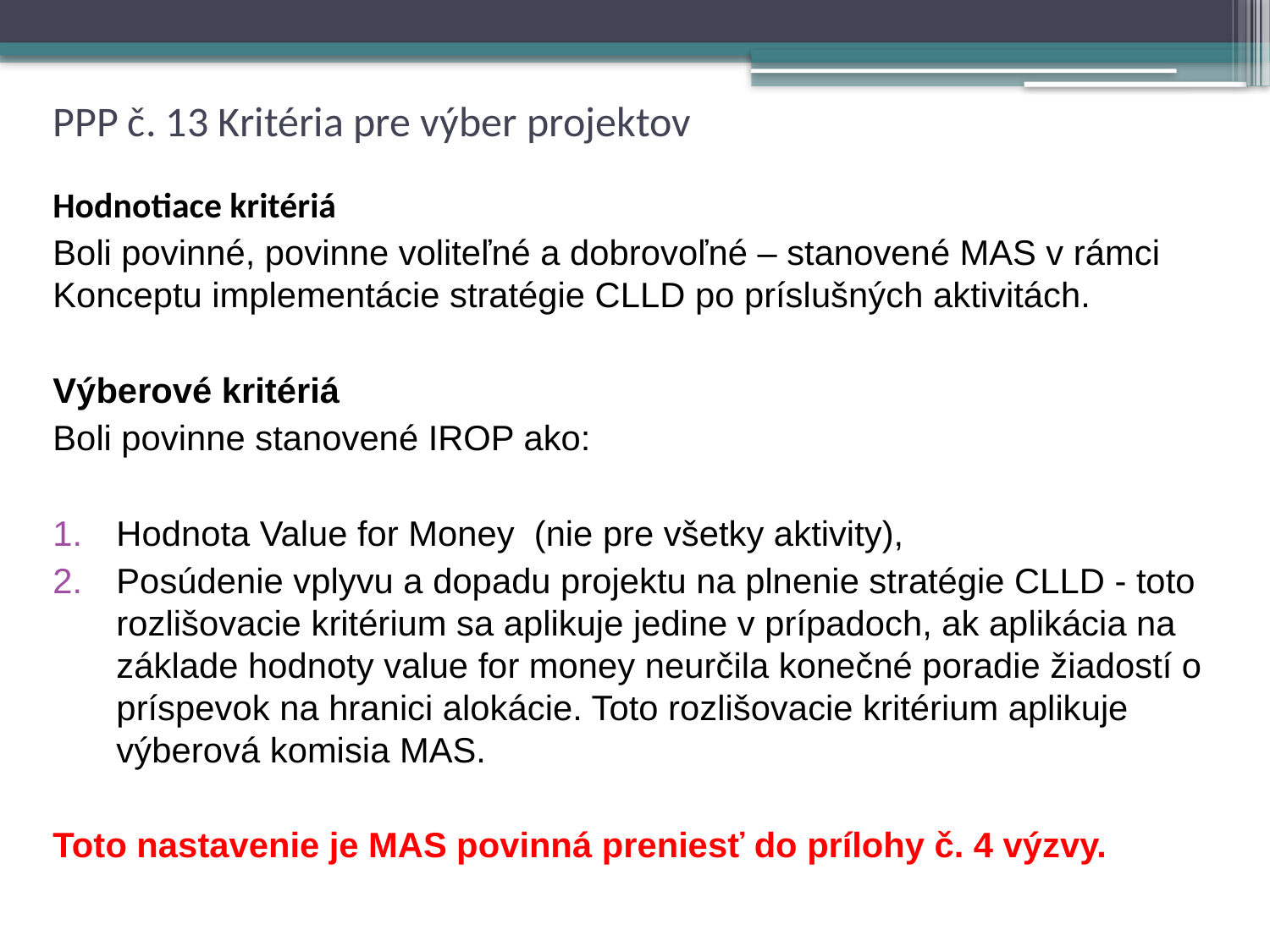

# PPP č. 13 Kritéria pre výber projektov
Hodnotiace kritériá
Boli povinné, povinne voliteľné a dobrovoľné – stanovené MAS v rámci Konceptu implementácie stratégie CLLD po príslušných aktivitách.

Výberové kritériá
Boli povinne stanovené IROP ako:

Hodnota Value for Money  (nie pre všetky aktivity),
Posúdenie vplyvu a dopadu projektu na plnenie stratégie CLLD - toto rozlišovacie kritérium sa aplikuje jedine v prípadoch, ak aplikácia na základe hodnoty value for money neurčila konečné poradie žiadostí o príspevok na hranici alokácie. Toto rozlišovacie kritérium aplikuje výberová komisia MAS.

Toto nastavenie je MAS povinná preniesť do prílohy č. 4 výzvy.